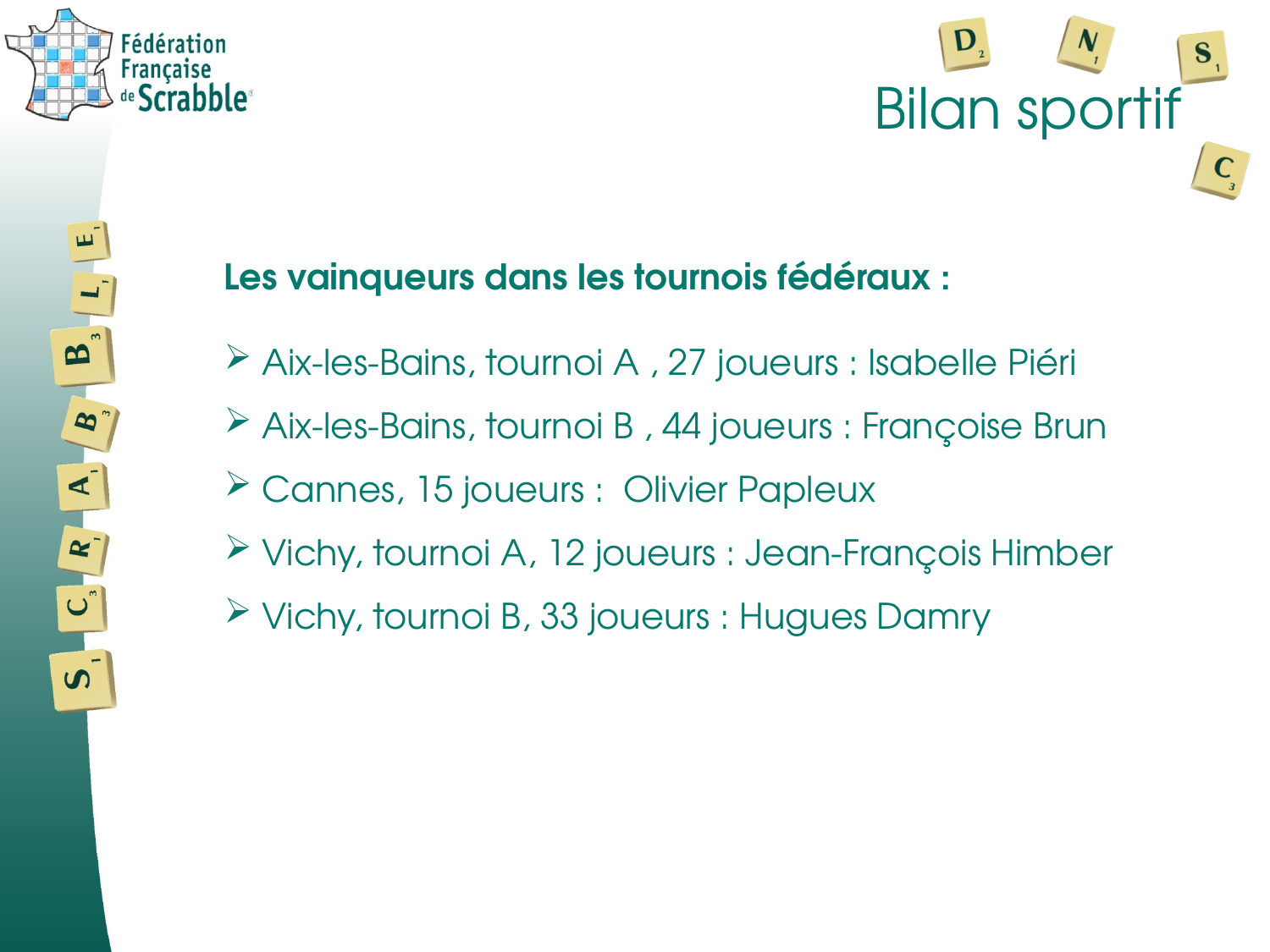

# Bilan sportif
Les vainqueurs dans les tournois fédéraux :

 Aix-les-Bains, tournoi A , 27 joueurs : Isabelle Piéri
 Aix-les-Bains, tournoi B , 44 joueurs : Françoise Brun
 Cannes, 15 joueurs :  Olivier Papleux
 Vichy, tournoi A, 12 joueurs : Jean-François Himber
 Vichy, tournoi B, 33 joueurs : Hugues Damry